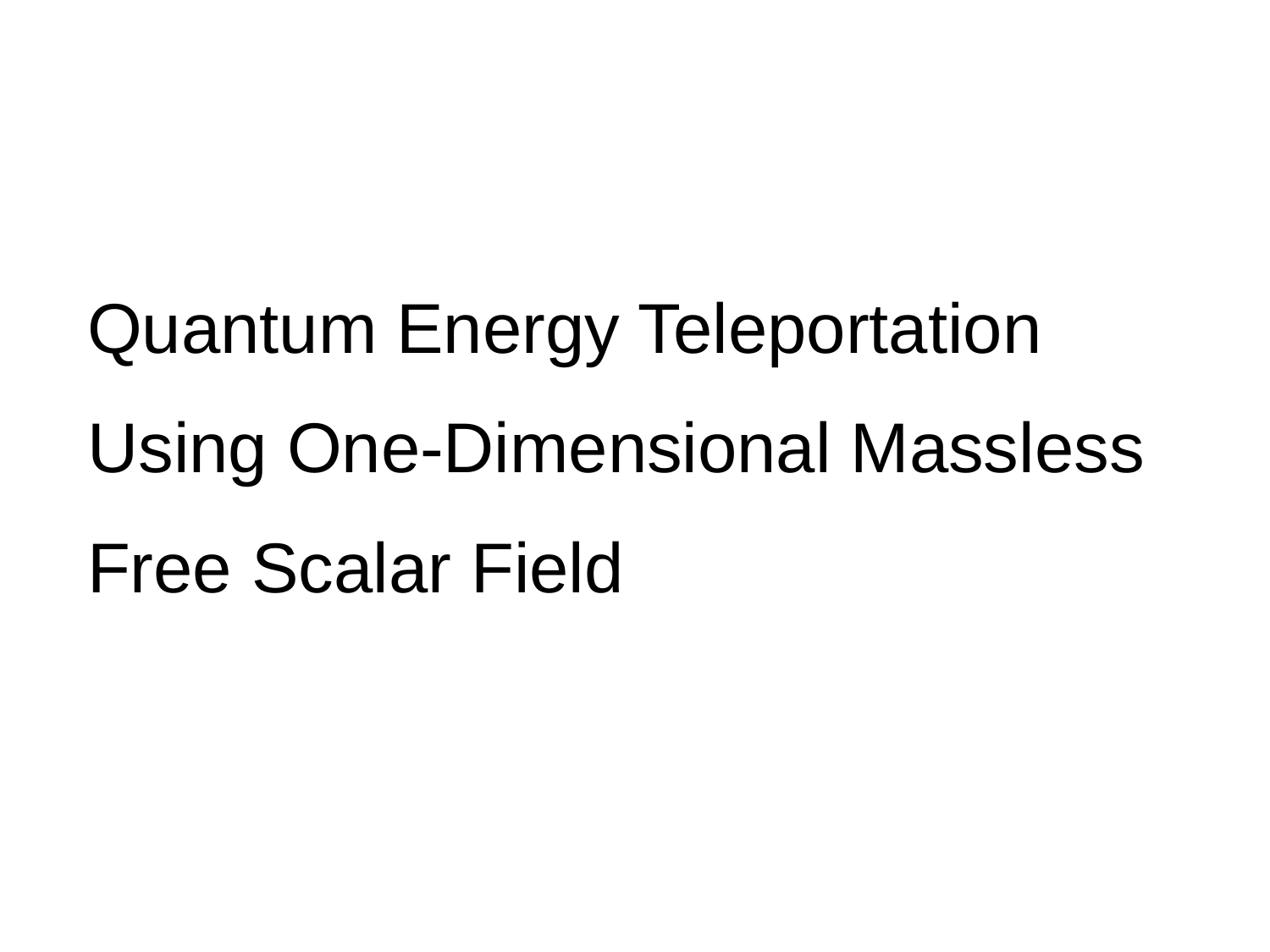

Quantum Energy Teleportation
Using One-Dimensional Massless
Free Scalar Field